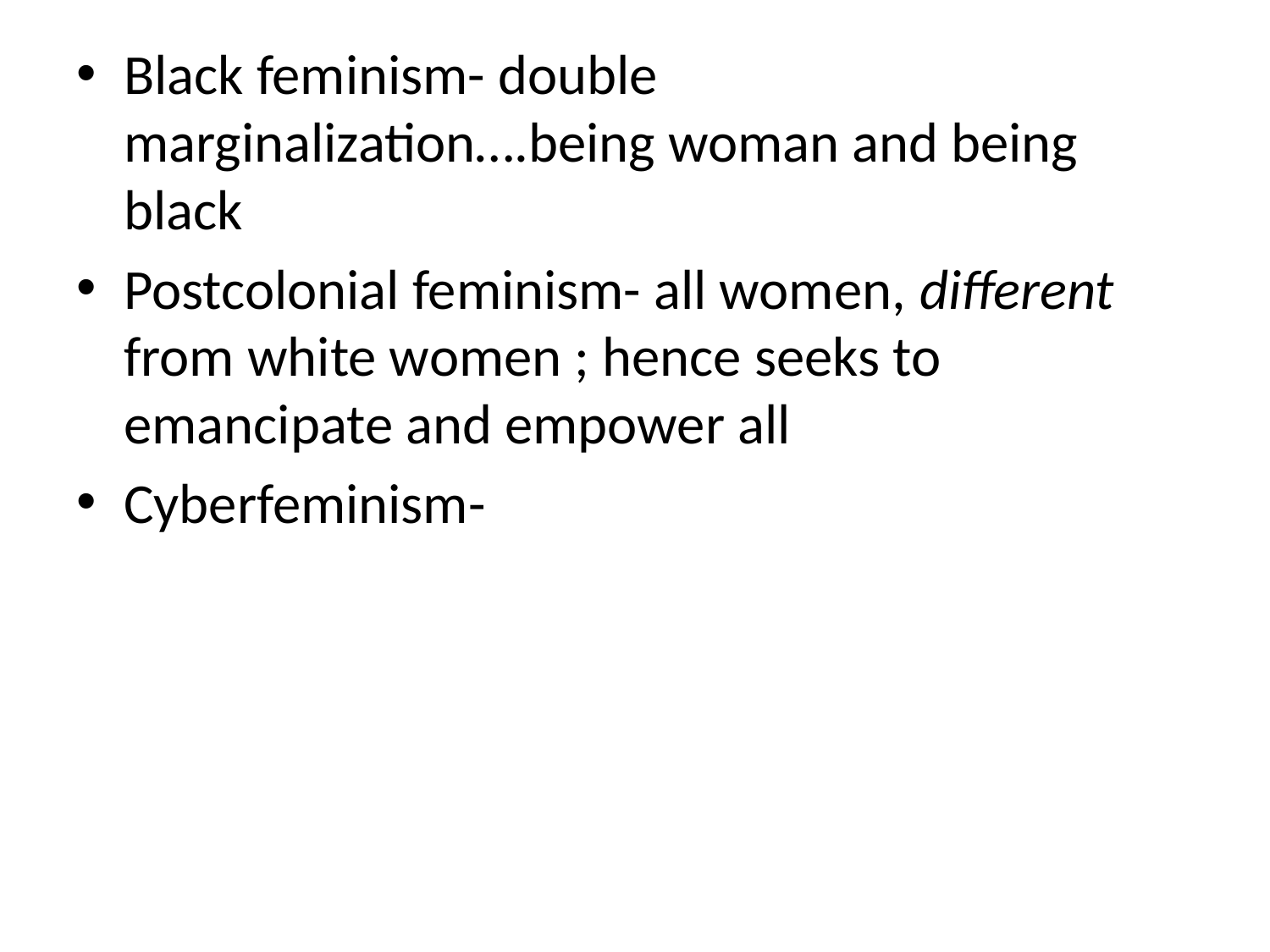

Black feminism- double marginalization….being woman and being black
Postcolonial feminism- all women, different from white women ; hence seeks to emancipate and empower all
Cyberfeminism-
#